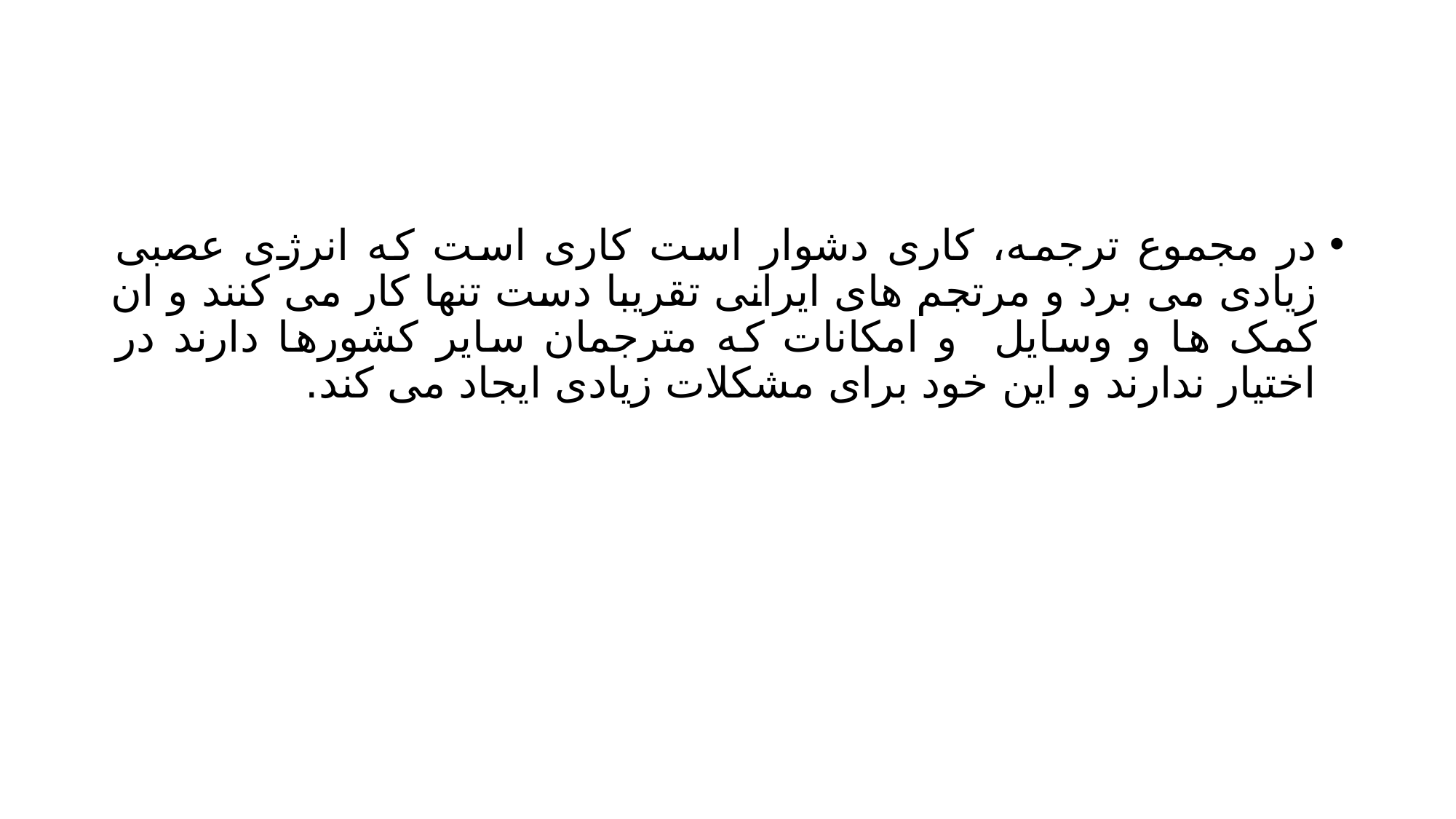

#
در مجموع ترجمه، کاری دشوار است کاری است که انرژی عصبی زیادی می برد و مرتجم های ایرانی تقریبا دست تنها کار می کنند و ان کمک ها و وسایل  و امکانات که مترجمان سایر کشورها دارند در اختیار ندارند و این خود برای مشکلات زیادی ایجاد می کند.